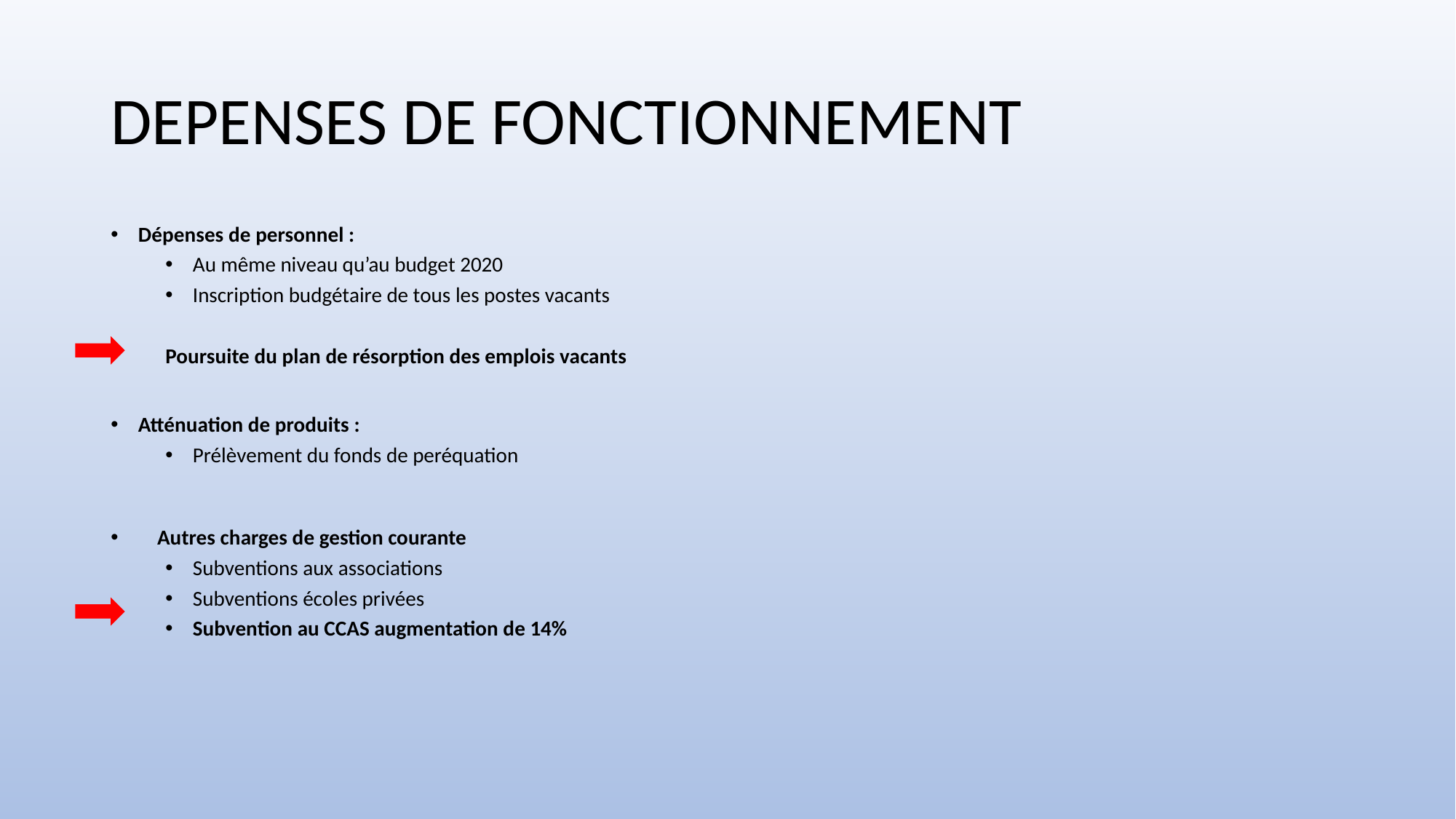

# DEPENSES DE FONCTIONNEMENT
Dépenses de personnel :
Au même niveau qu’au budget 2020
Inscription budgétaire de tous les postes vacants

Poursuite du plan de résorption des emplois vacants

Atténuation de produits :
Prélèvement du fonds de peréquation

    Autres charges de gestion courante
Subventions aux associations
Subventions écoles privées
Subvention au CCAS augmentation de 14%